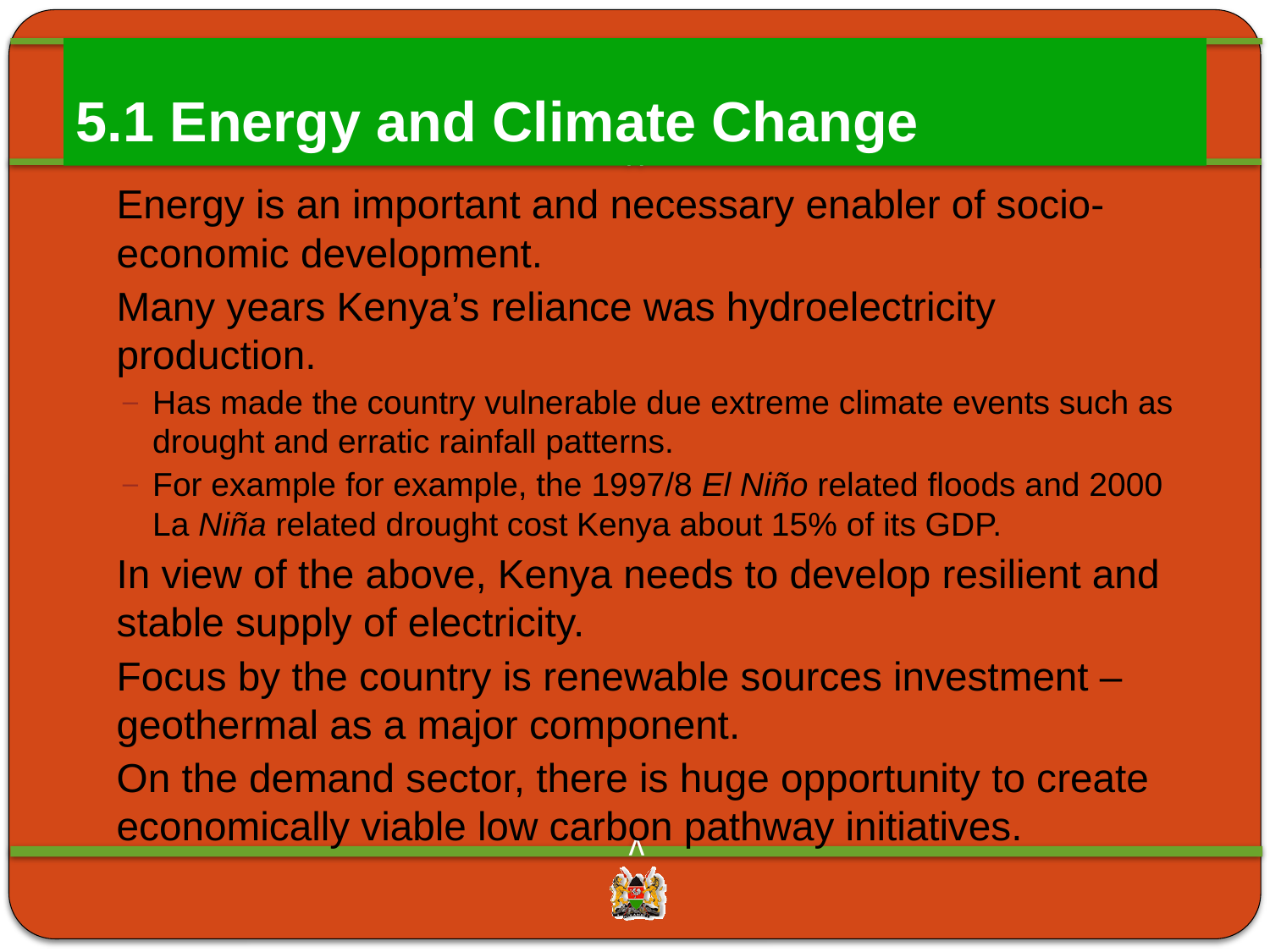

# 5.1 Energy and Climate Change
Energy is an important and necessary enabler of socio-economic development.
Many years Kenya’s reliance was hydroelectricity production.
Has made the country vulnerable due extreme climate events such as drought and erratic rainfall patterns.
For example for example, the 1997/8 El Niño related floods and 2000 La Niña related drought cost Kenya about 15% of its GDP.
In view of the above, Kenya needs to develop resilient and stable supply of electricity.
Focus by the country is renewable sources investment – geothermal as a major component.
On the demand sector, there is huge opportunity to create economically viable low carbon pathway initiatives.